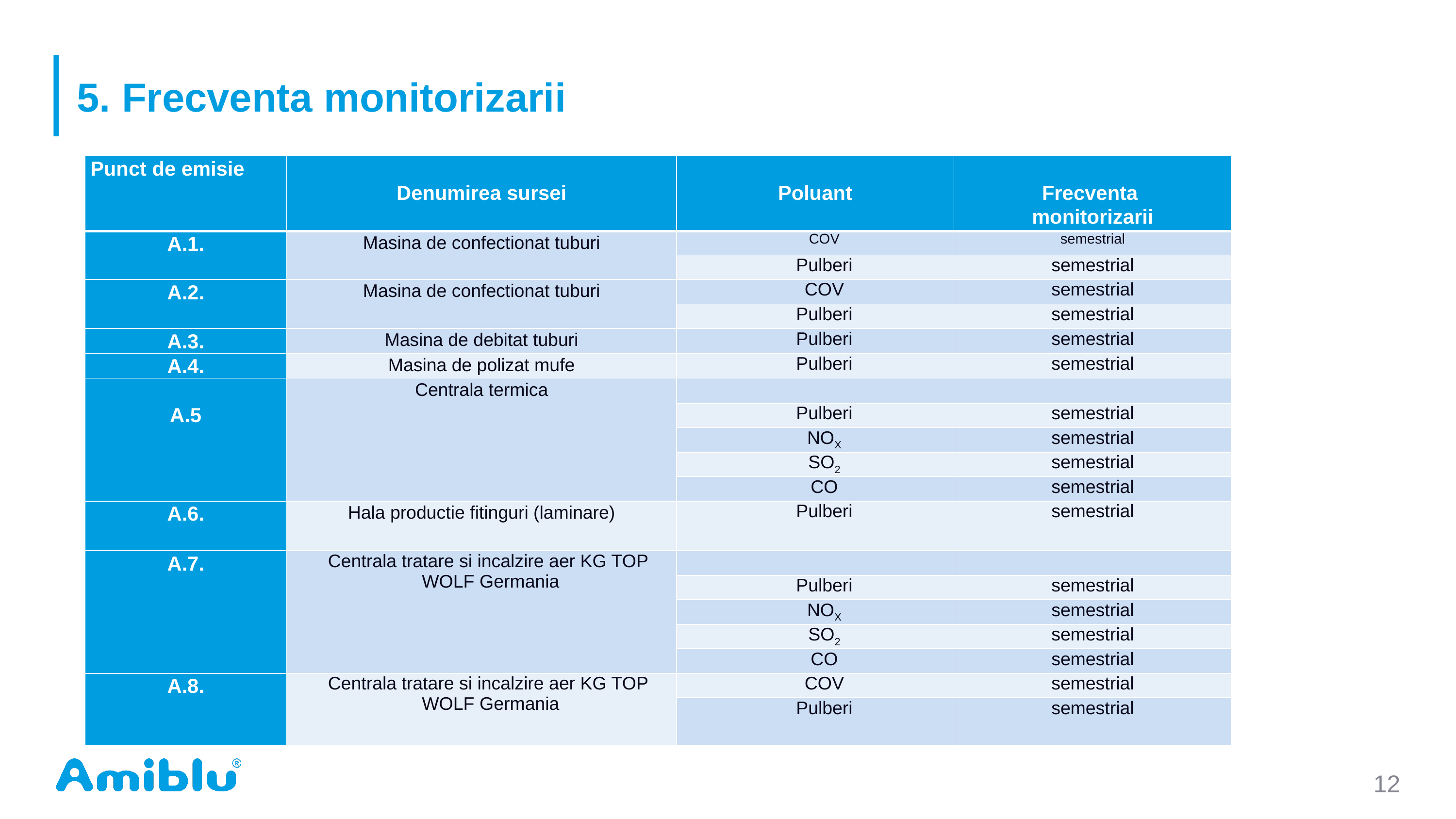

# 5. Frecventa monitorizarii
| Punct de emisie | Denumirea sursei | Poluant | Frecventa monitorizarii |
| --- | --- | --- | --- |
| A.1. | Masina de confectionat tuburi | COV | semestrial |
|  |  | Pulberi | semestrial |
| A.2. | Masina de confectionat tuburi | COV | semestrial |
|  |  | Pulberi | semestrial |
| A.3. | Masina de debitat tuburi | Pulberi | semestrial |
| A.4. | Masina de polizat mufe | Pulberi | semestrial |
| A.5 | Centrala termica |  |  |
|  |  | Pulberi | semestrial |
|  |  | NOX | semestrial |
|  |  | SO2 | semestrial |
|  |  | CO | semestrial |
| A.6. | Hala productie fitinguri (laminare) | Pulberi | semestrial |
| A.7. | Centrala tratare si incalzire aer KG TOP WOLF Germania |  |  |
|  |  | Pulberi | semestrial |
|  |  | NOX | semestrial |
|  |  | SO2 | semestrial |
|  |  | CO | semestrial |
| A.8. | Centrala tratare si incalzire aer KG TOP WOLF Germania | COV | semestrial |
|  |  | Pulberi | semestrial |

12